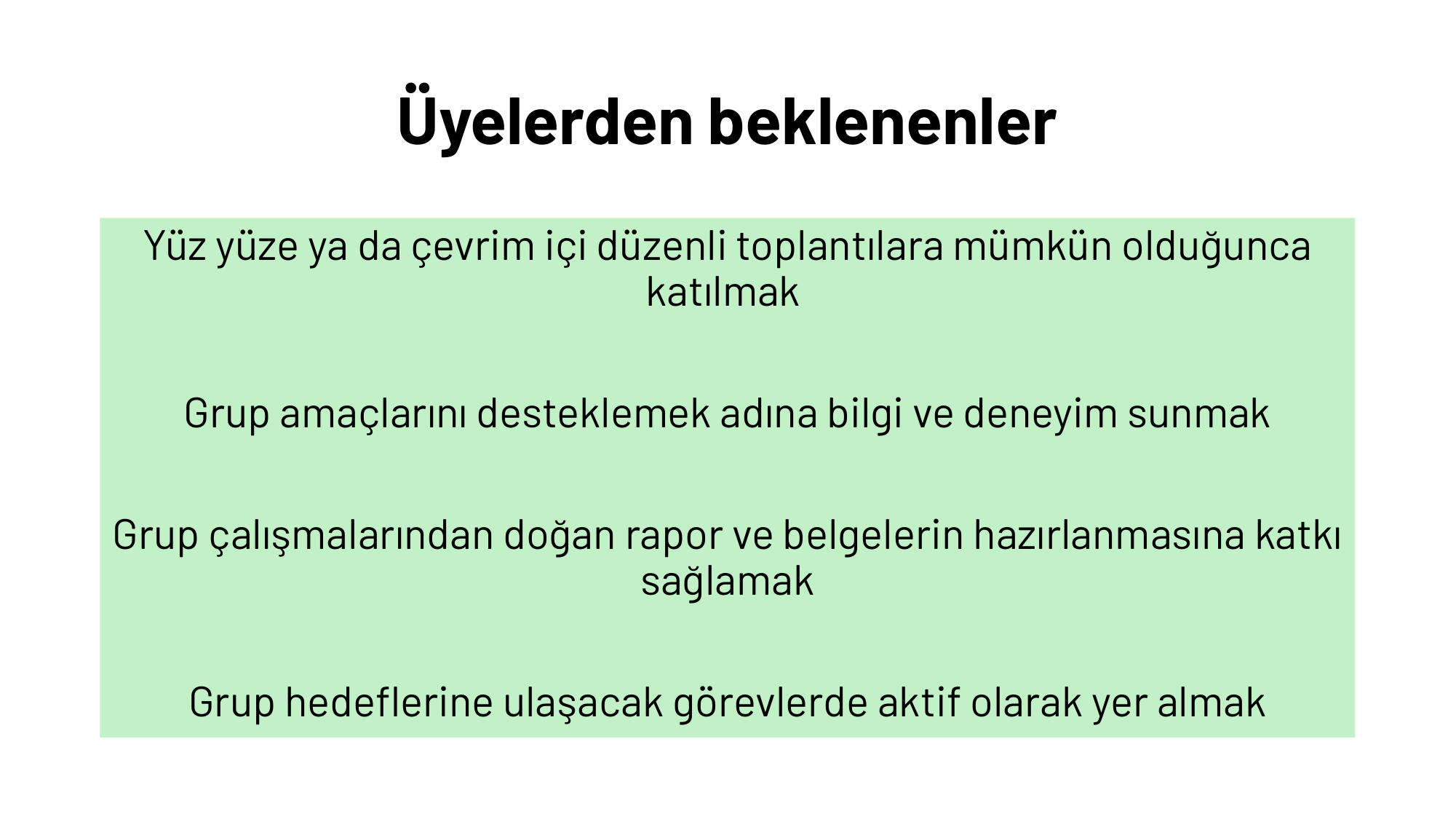

# Üyelerden beklenenler
Yüz yüze ya da çevrim içi düzenli toplantılara mümkün olduğunca katılmak

Grup amaçlarını desteklemek adına bilgi ve deneyim sunmak

Grup çalışmalarından doğan rapor ve belgelerin hazırlanmasına katkı sağlamak

Grup hedeflerine ulaşacak görevlerde aktif olarak yer almak